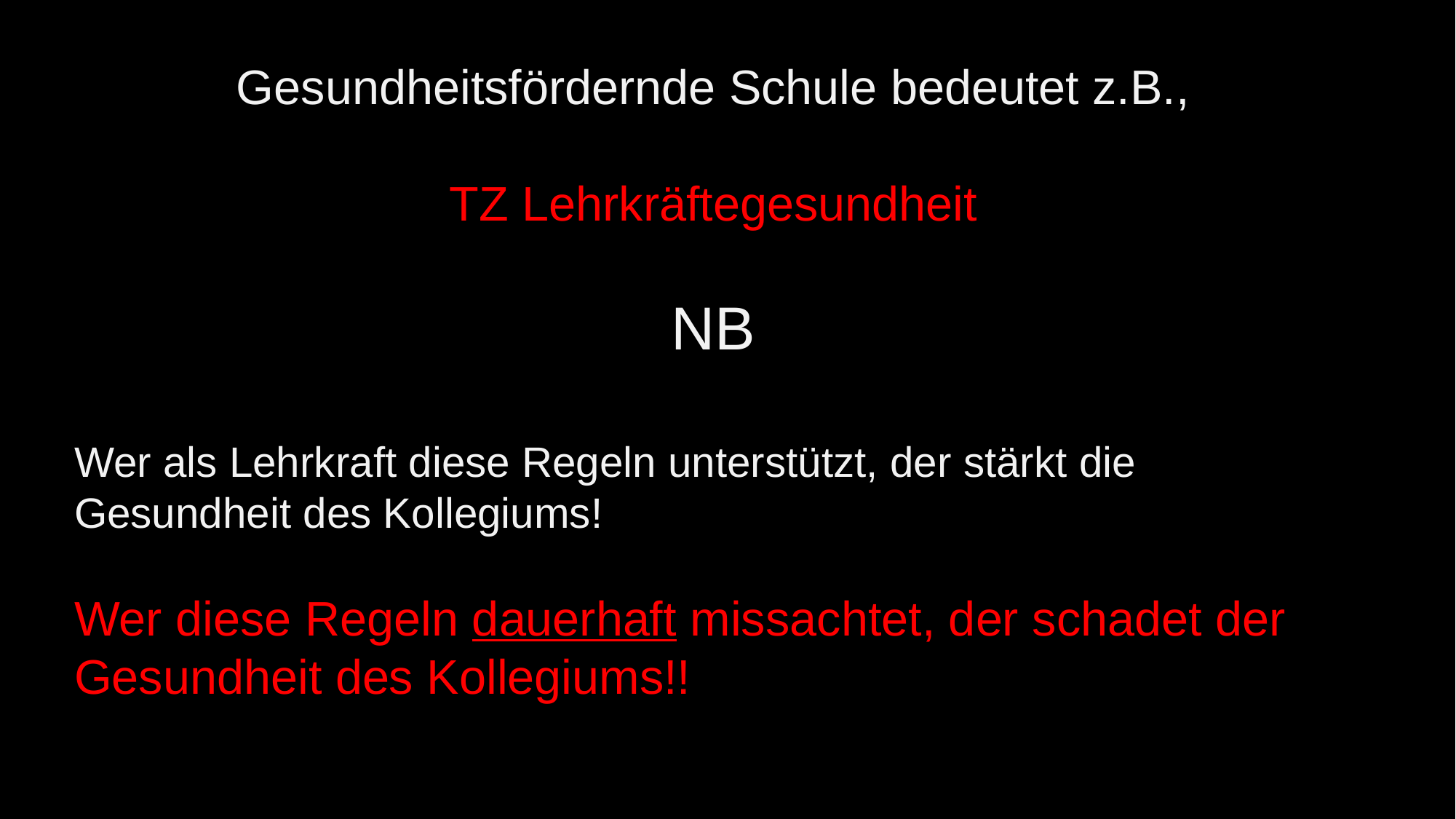

Gesundheitsfördernde Schule bedeutet z.B.,

TZ Lehrkräftegesundheit

NB

Wer als Lehrkraft diese Regeln unterstützt, der stärkt die Gesundheit des Kollegiums!

Wer diese Regeln dauerhaft missachtet, der schadet der Gesundheit des Kollegiums!!

2. Gliederung
Gesundheitsfördernde Schule – Was ist das
Warum haben wir die Gsamtzertifizierung erreicht?
Und wie geht es jetzt weiter?